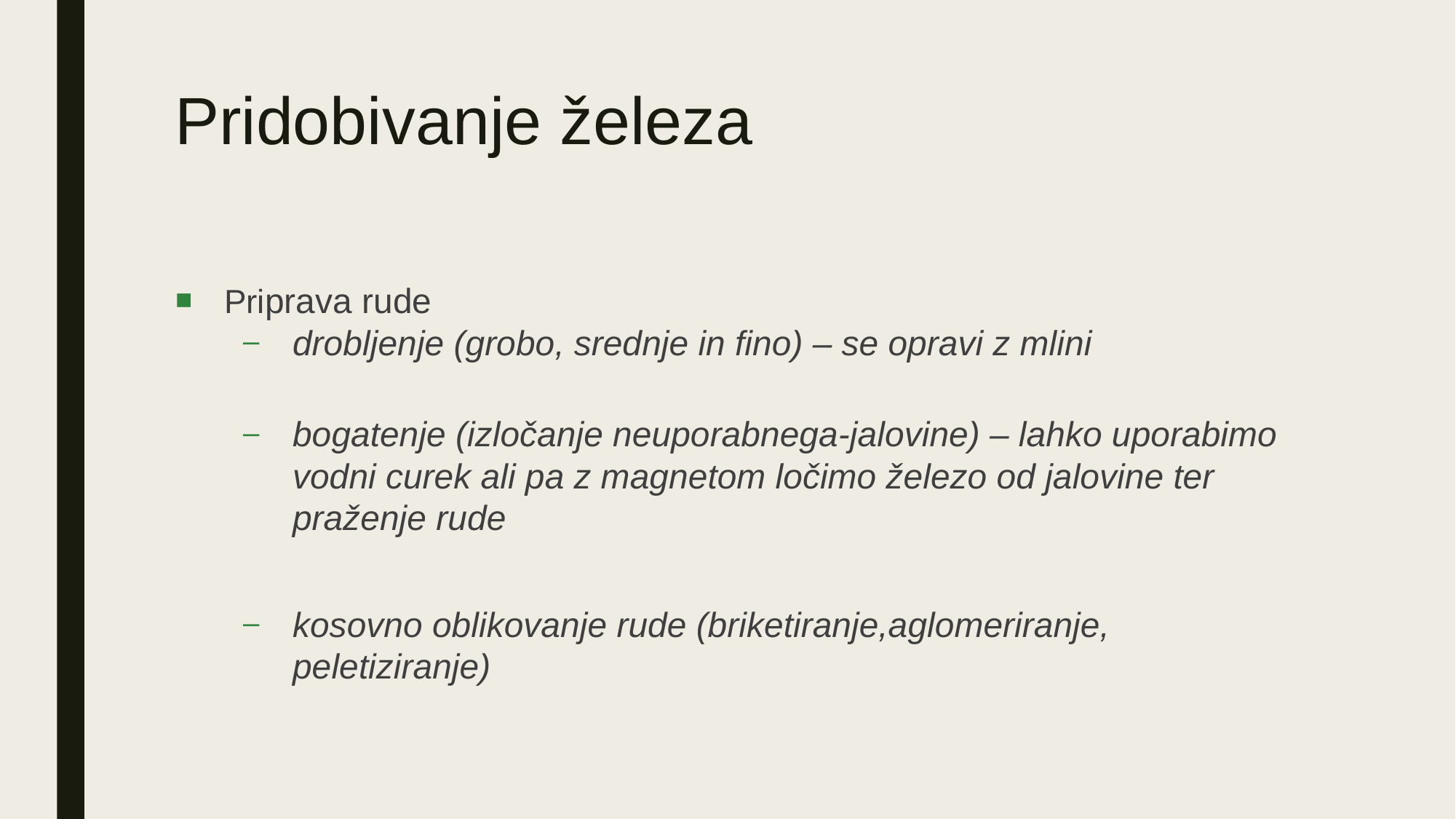

# Pridobivanje železa
Priprava rude
drobljenje (grobo, srednje in fino) – se opravi z mlini

bogatenje (izločanje neuporabnega-jalovine) – lahko uporabimo vodni curek ali pa z magnetom ločimo železo od jalovine ter praženje rude

kosovno oblikovanje rude (briketiranje,aglomeriranje, peletiziranje)